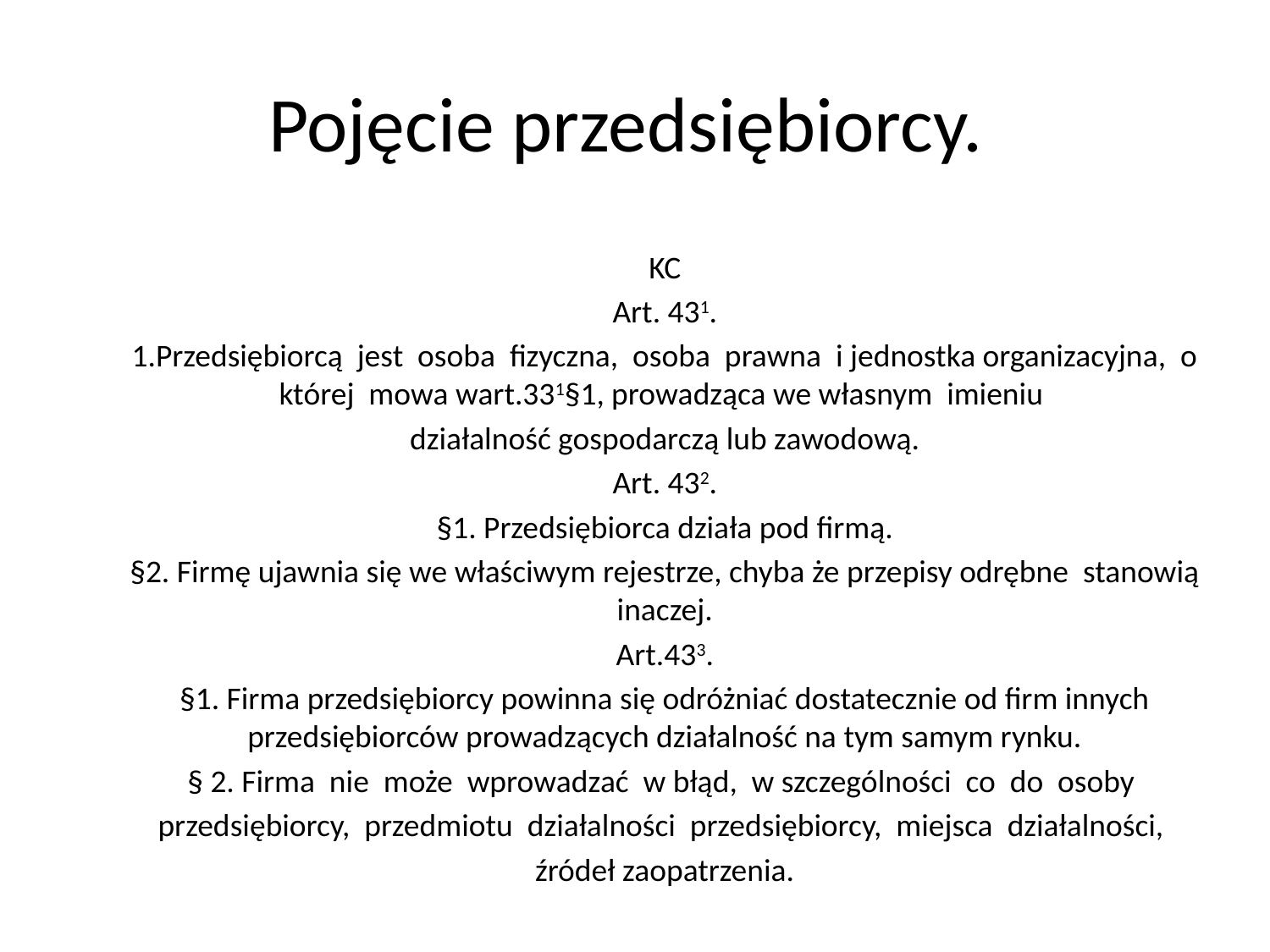

# Pojęcie przedsiębiorcy.

KC
Art. 431.
1.Przedsiębiorcą  jest  osoba  fizyczna,  osoba  prawna  i jednostka organizacyjna,  o której  mowa wart.331§1, prowadząca we własnym  imieniu
działalność gospodarczą lub zawodową.
Art. 432.
§1. Przedsiębiorca działa pod firmą.
§2. Firmę ujawnia się we właściwym rejestrze, chyba że przepisy odrębne  stanowią inaczej.
Art.433.
§1. Firma przedsiębiorcy powinna się odróżniać dostatecznie od firm innych przedsiębiorców prowadzących działalność na tym samym rynku.
§ 2. Firma  nie  może  wprowadzać  w błąd,  w szczególności  co  do  osoby
przedsiębiorcy,  przedmiotu  działalności  przedsiębiorcy,  miejsca  działalności,
źródeł zaopatrzenia.